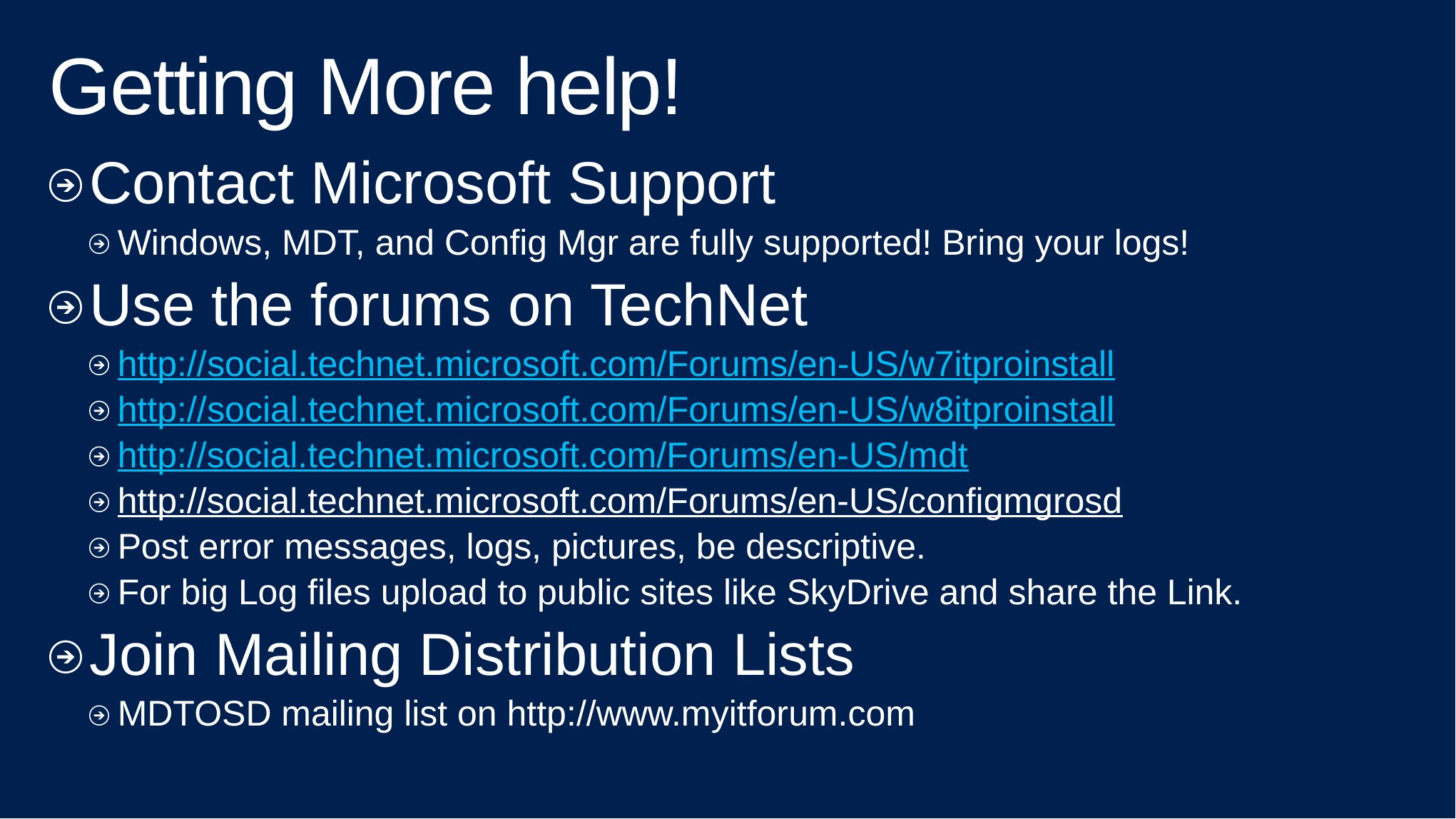

# Getting More help!
Contact Microsoft Support
Windows, MDT, and Config Mgr are fully supported! Bring your logs!
Use the forums on TechNet
http://social.technet.microsoft.com/Forums/en-US/w7itproinstall
http://social.technet.microsoft.com/Forums/en-US/w8itproinstall
http://social.technet.microsoft.com/Forums/en-US/mdt
http://social.technet.microsoft.com/Forums/en-US/configmgrosd
Post error messages, logs, pictures, be descriptive.
For big Log files upload to public sites like SkyDrive and share the Link.
Join Mailing Distribution Lists
MDTOSD mailing list on http://www.myitforum.com